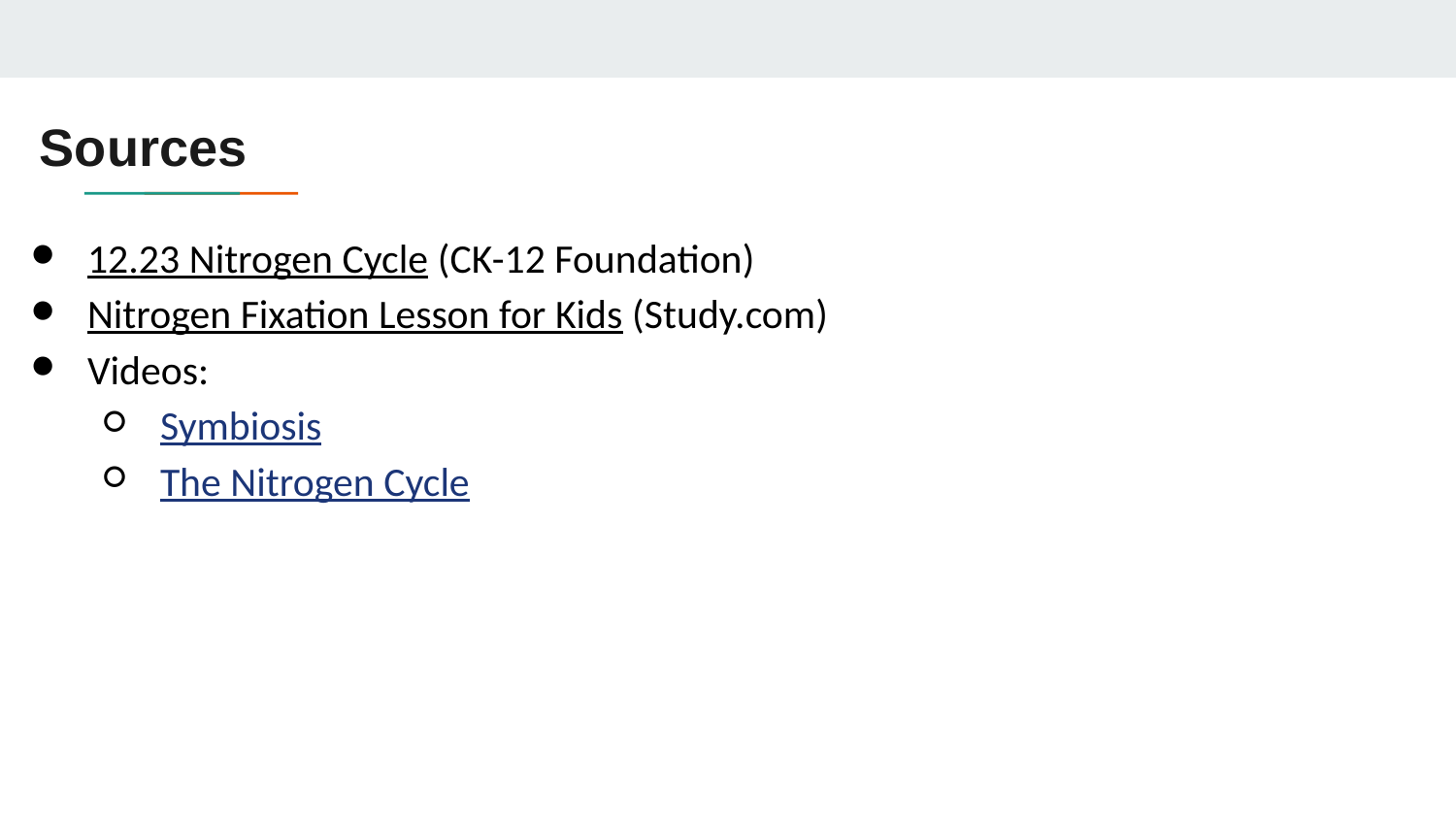

# Sources
12.23 Nitrogen Cycle (CK-12 Foundation)
Nitrogen Fixation Lesson for Kids (Study.com)
Videos:
Symbiosis
The Nitrogen Cycle